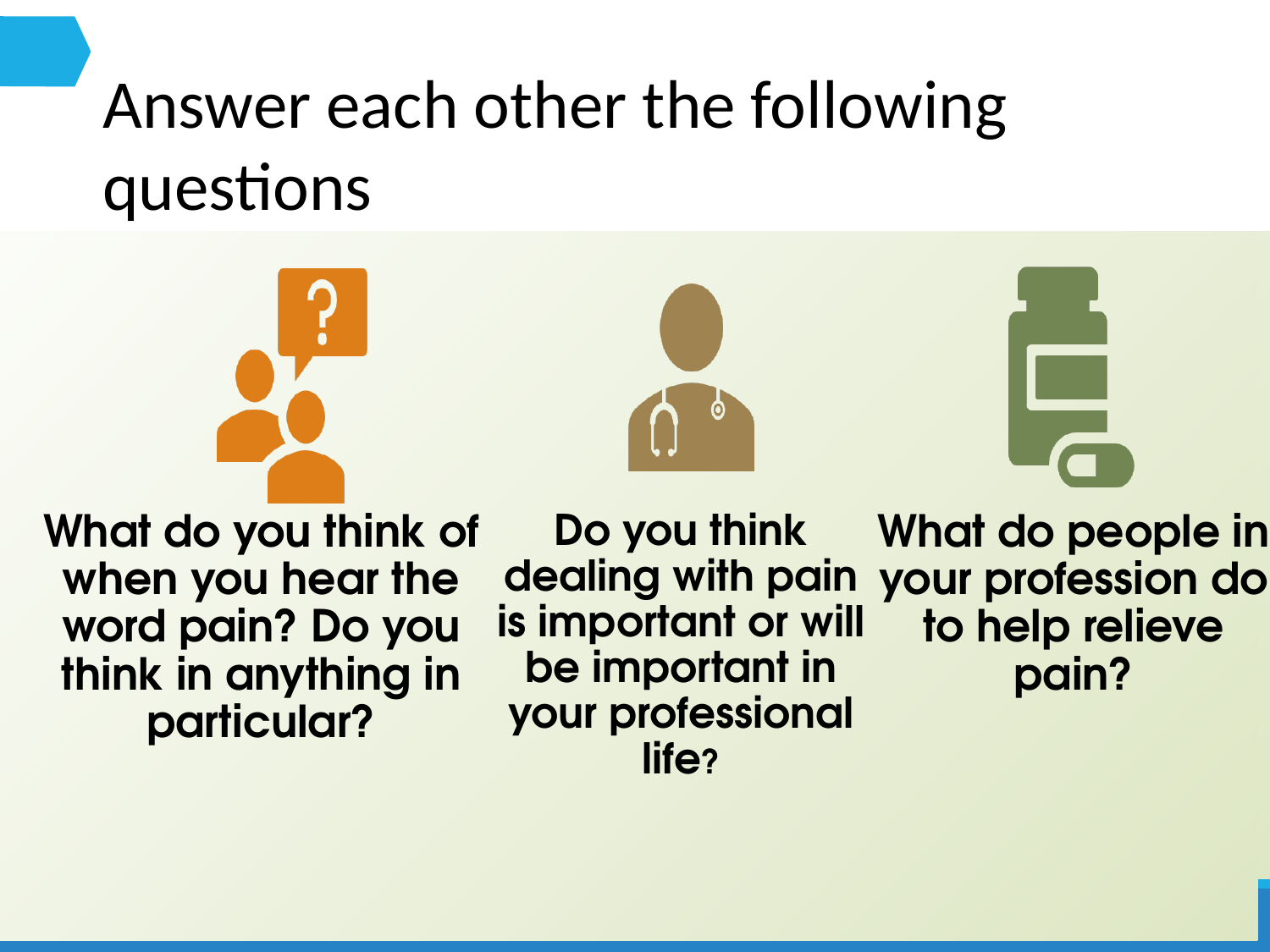

# Answer each other the following questions

Do you think dealing with pain is important or will be important in your professional life?
What do people in your profession do to help relieve pain?
What do you think of when you hear the word pain? Do you think in anything in particular?